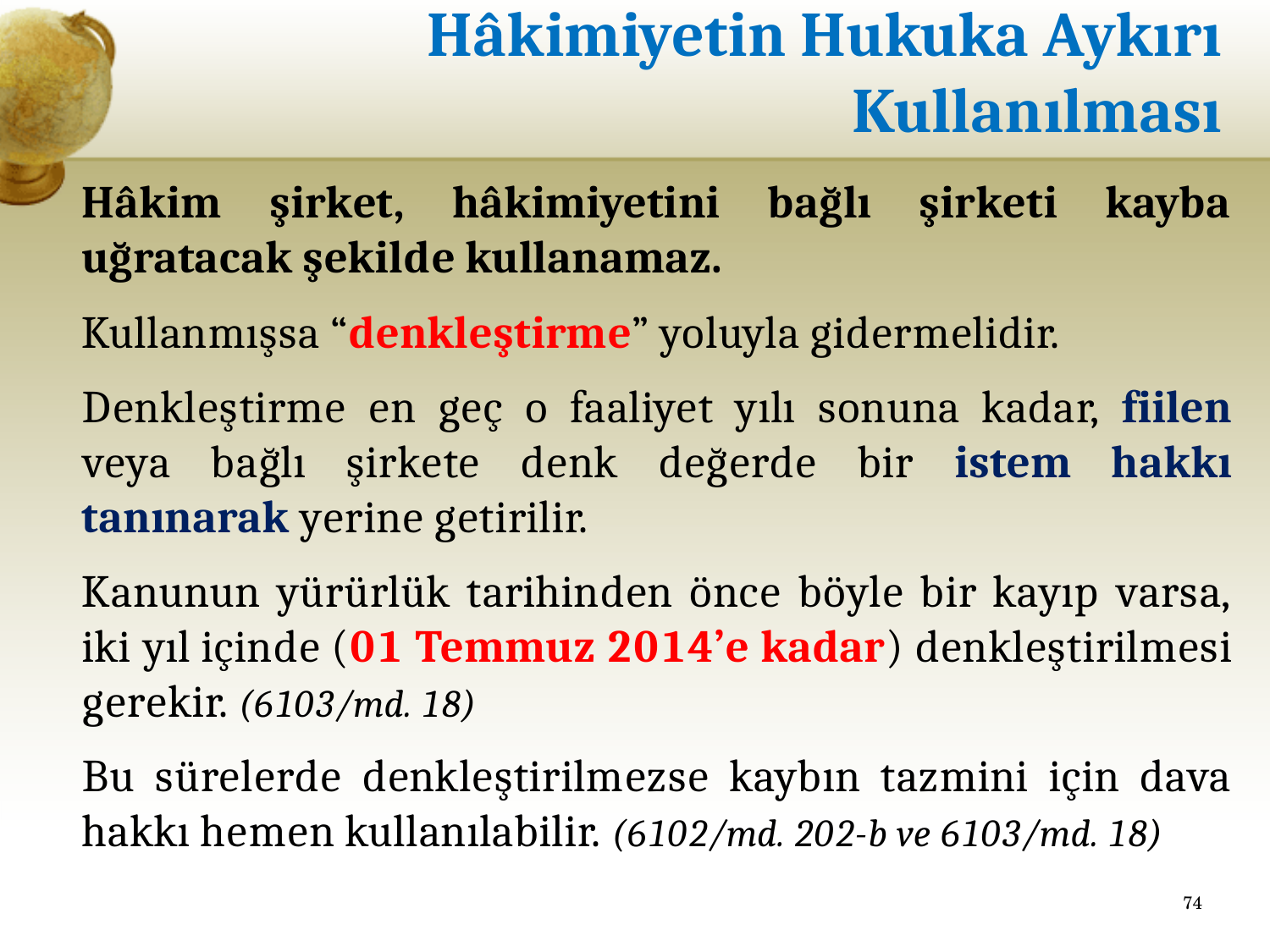

# Hâkimiyetin Hukuka Aykırı Kullanılması
Hâkim şirket, hâkimiyetini bağlı şirketi kayba uğratacak şekilde kullanamaz.
Kullanmışsa “denkleştirme” yoluyla gidermelidir.
Denkleştirme en geç o faaliyet yılı sonuna kadar, fiilen veya bağlı şirkete denk değerde bir istem hakkı tanınarak yerine getirilir.
Kanunun yürürlük tarihinden önce böyle bir kayıp varsa, iki yıl içinde (01 Temmuz 2014’e kadar) denkleştirilmesi gerekir. (6103/md. 18)
Bu sürelerde denkleştirilmezse kaybın tazmini için dava hakkı hemen kullanılabilir. (6102/md. 202-b ve 6103/md. 18)

74